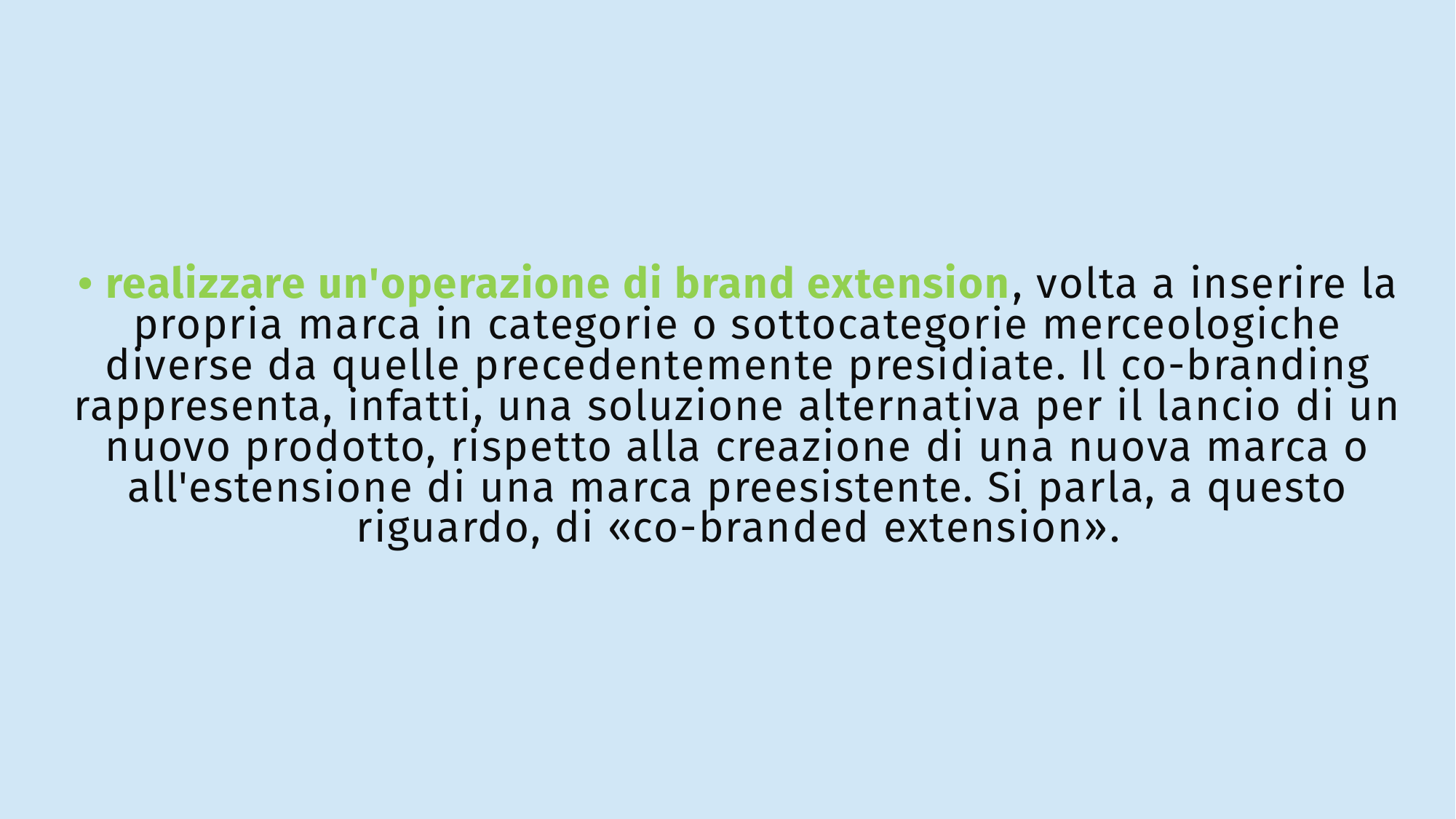

# • realizzare un'operazione di brand extension, volta a inserire la propria marca in categorie o sottocategorie merceologiche diverse da quelle precedentemente presidiate. Il co-branding rappresenta, infatti, una soluzione alternativa per il lancio di un nuovo prodotto, rispetto alla creazione di una nuova marca o all'estensione di una marca preesistente. Si parla, a questo riguardo, di «co-branded extension».